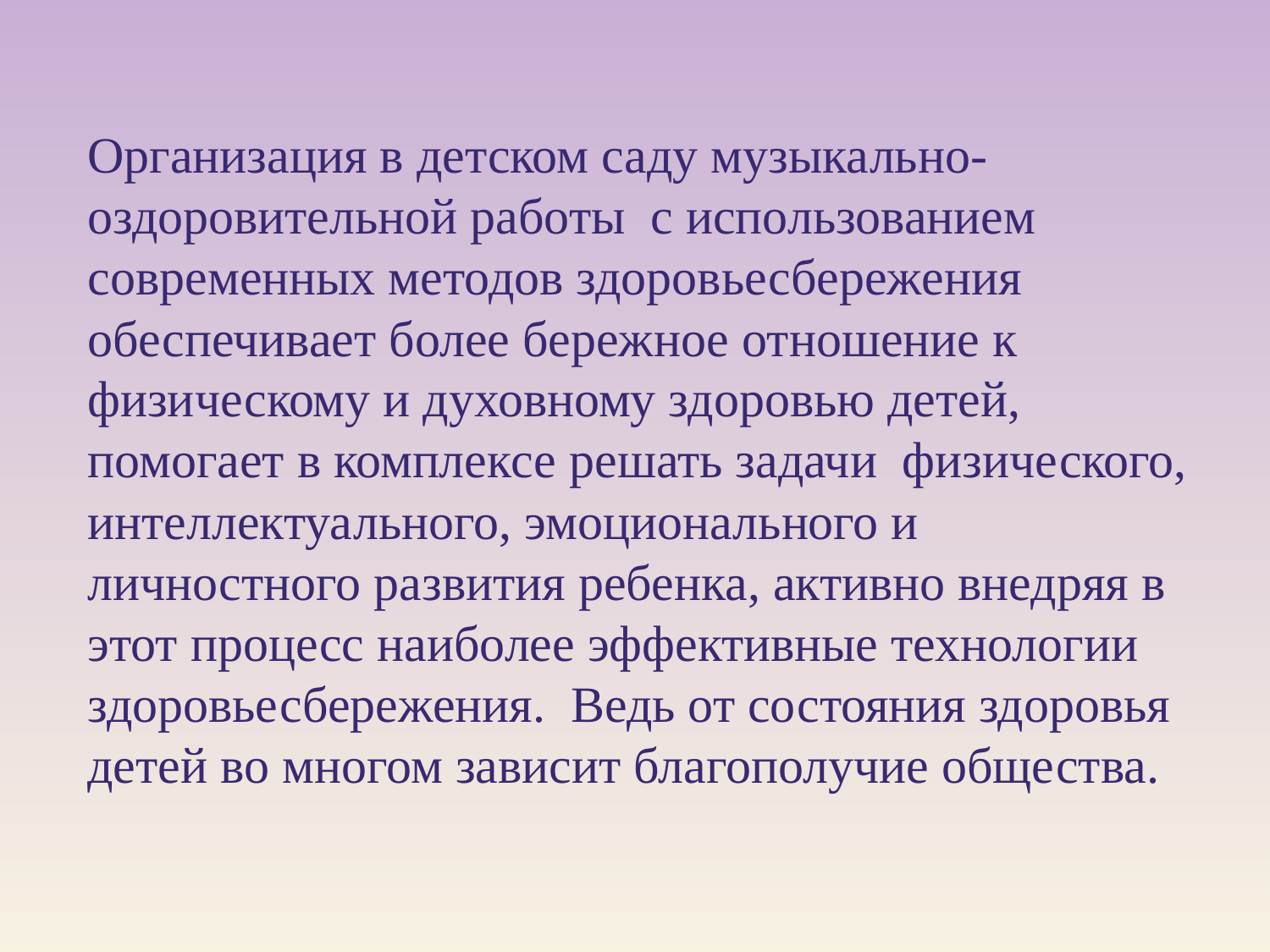

#
Организация в детском саду музыкально-оздоровительной работы  с использованием современных методов здоровьесбережения обеспечивает более бережное отношение к физическому и духовному здоровью детей, помогает в комплексе решать задачи  физического, интеллектуального, эмоционального и личностного развития ребенка, активно внедряя в этот процесс наиболее эффективные технологии здоровьесбережения.  Ведь от состояния здоровья детей во многом зависит благополучие общества.